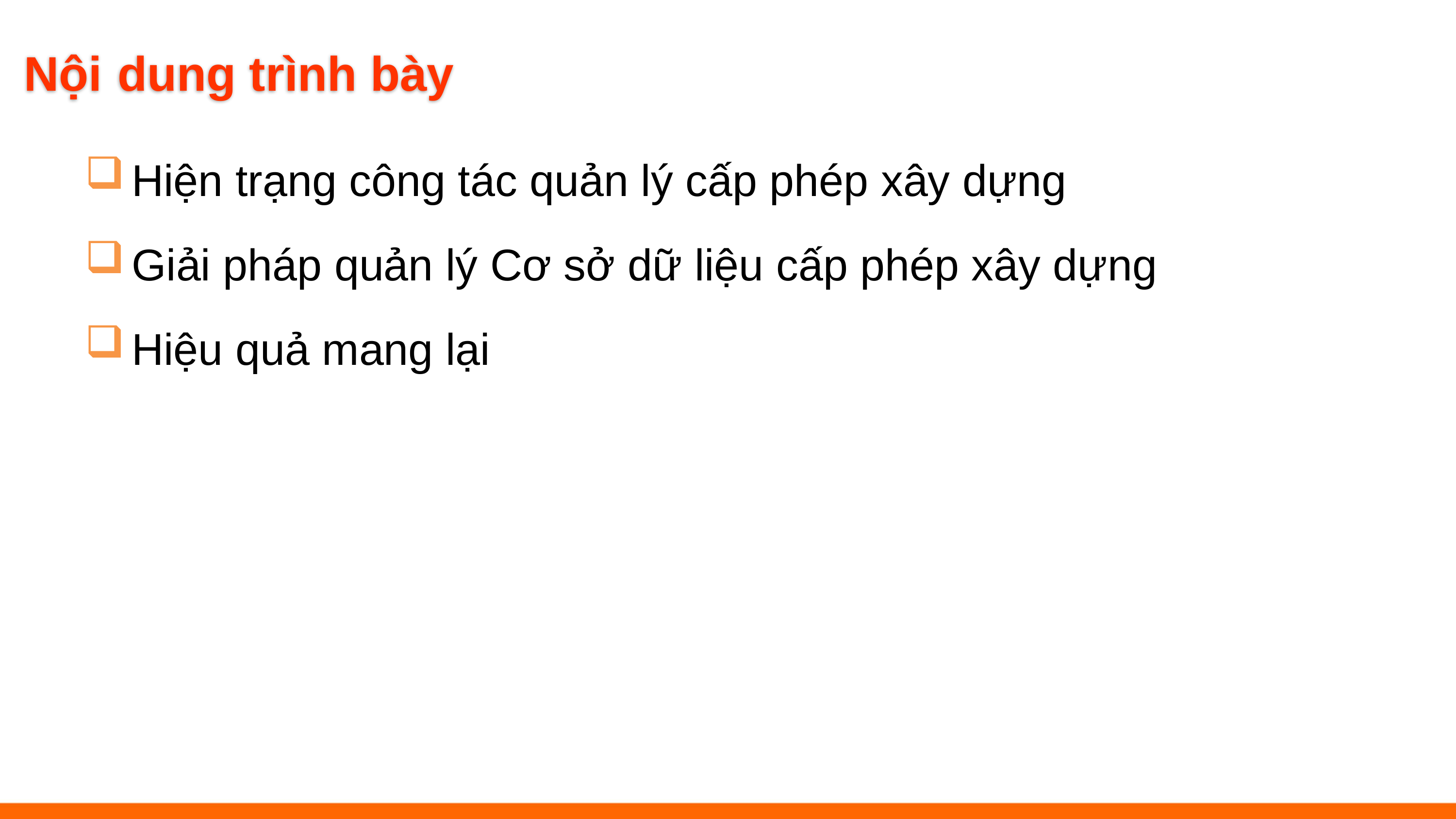

Nội dung trình bày
Hiện trạng công tác quản lý cấp phép xây dựng
Giải pháp quản lý Cơ sở dữ liệu cấp phép xây dựng
Hiệu quả mang lại